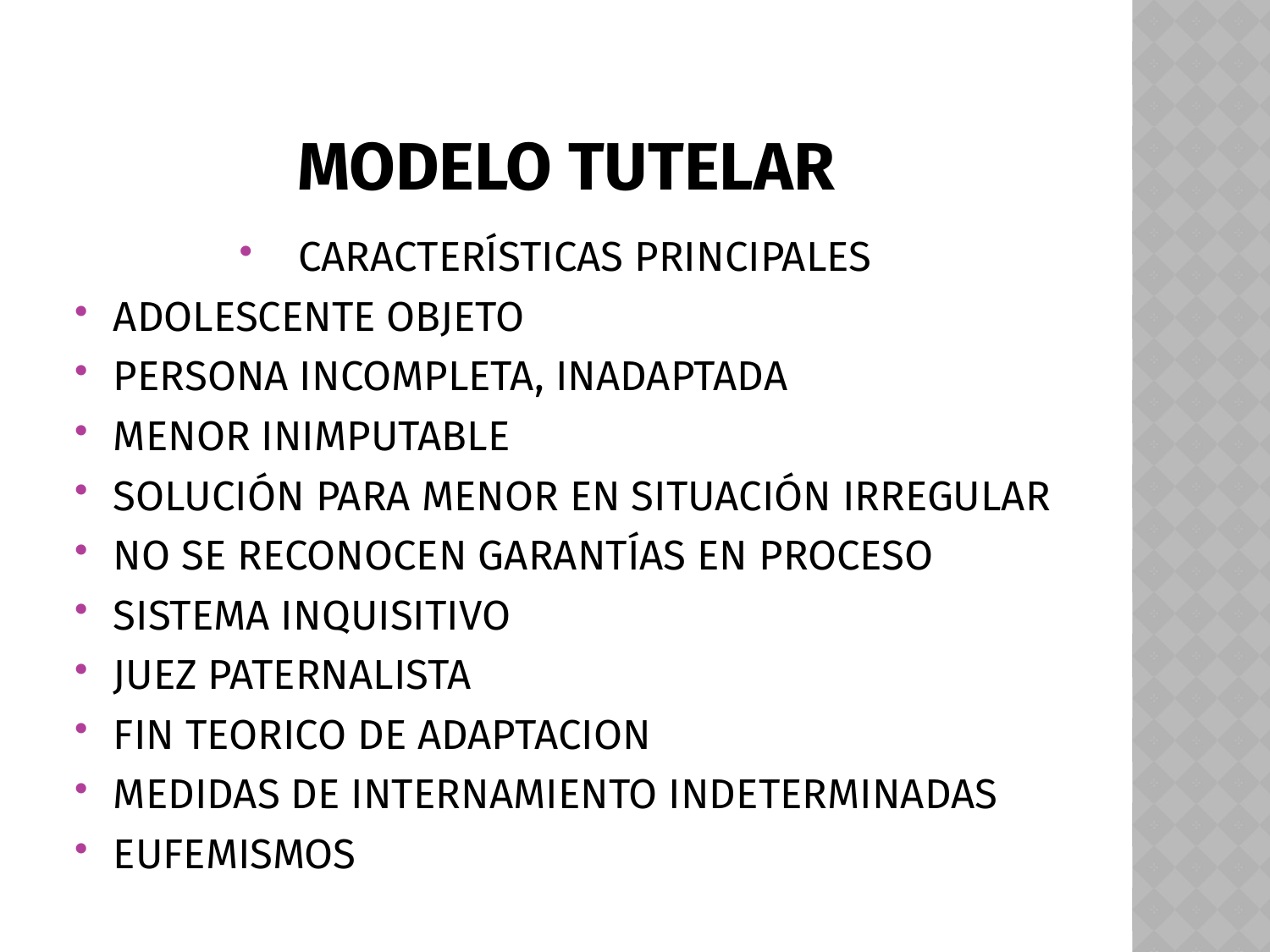

# MODELO TUTELAR
CARACTERÍSTICAS PRINCIPALES
ADOLESCENTE OBJETO
PERSONA INCOMPLETA, INADAPTADA
MENOR INIMPUTABLE
SOLUCIÓN PARA MENOR EN SITUACIÓN IRREGULAR
NO SE RECONOCEN GARANTÍAS EN PROCESO
SISTEMA INQUISITIVO
JUEZ PATERNALISTA
FIN TEORICO DE ADAPTACION
MEDIDAS DE INTERNAMIENTO INDETERMINADAS
EUFEMISMOS